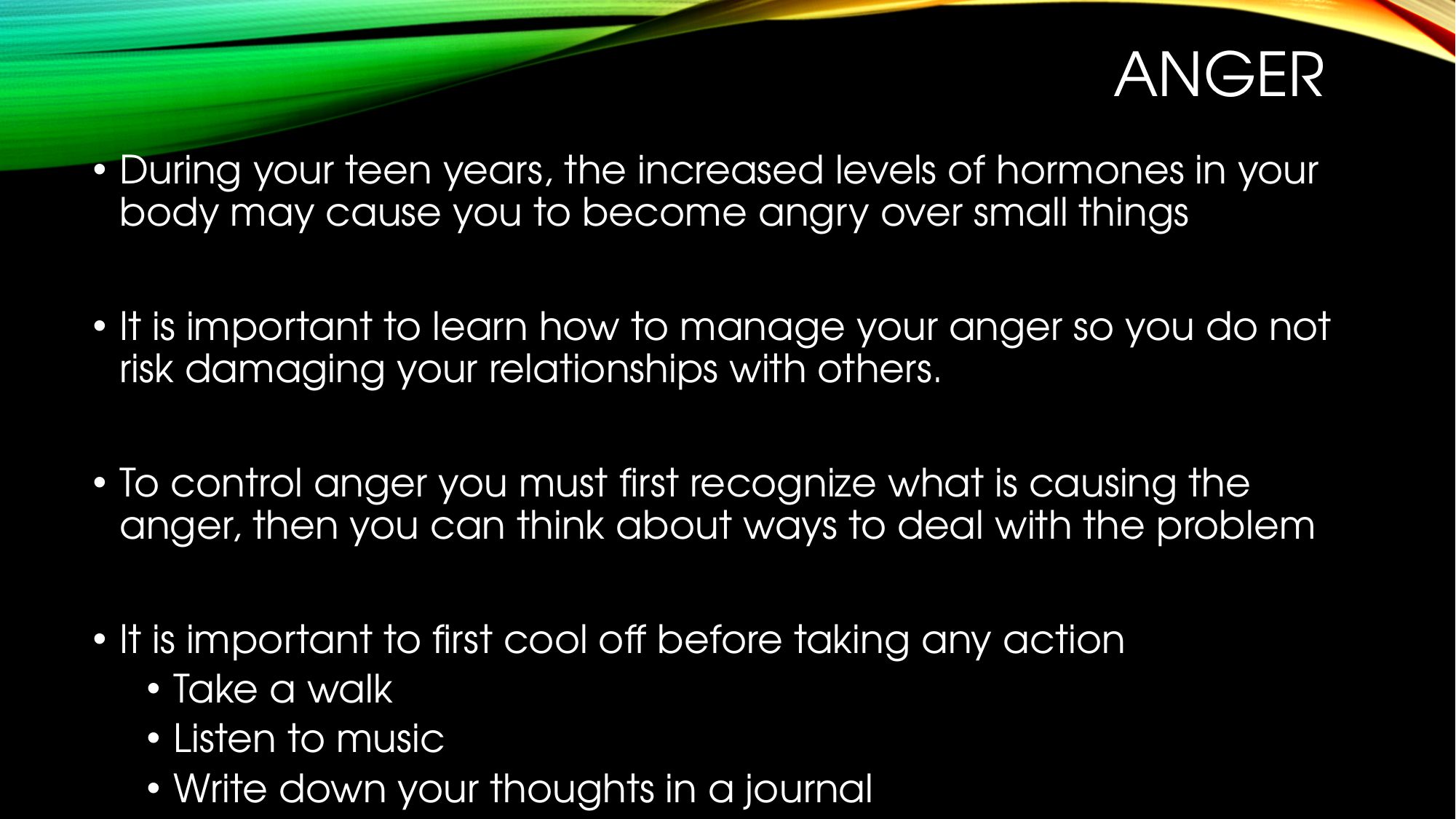

# anger
During your teen years, the increased levels of hormones in your body may cause you to become angry over small things

It is important to learn how to manage your anger so you do not risk damaging your relationships with others.

To control anger you must first recognize what is causing the anger, then you can think about ways to deal with the problem

It is important to first cool off before taking any action
Take a walk
Listen to music
Write down your thoughts in a journal